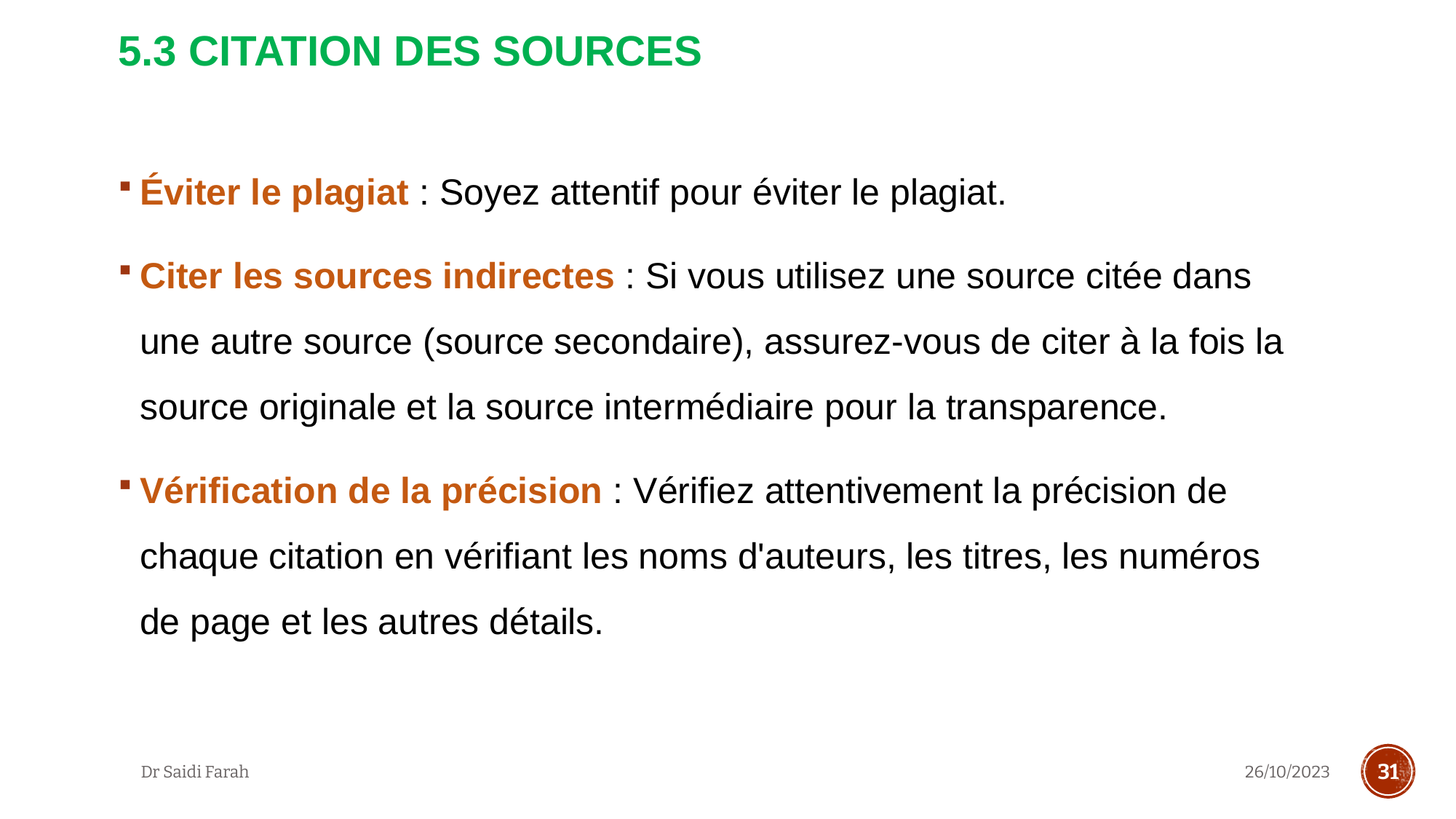

# 5.3 Citation des sources
Éviter le plagiat : Soyez attentif pour éviter le plagiat.
Citer les sources indirectes : Si vous utilisez une source citée dans une autre source (source secondaire), assurez-vous de citer à la fois la source originale et la source intermédiaire pour la transparence.
Vérification de la précision : Vérifiez attentivement la précision de chaque citation en vérifiant les noms d'auteurs, les titres, les numéros de page et les autres détails.

Dr Saidi Farah
26/10/2023
31